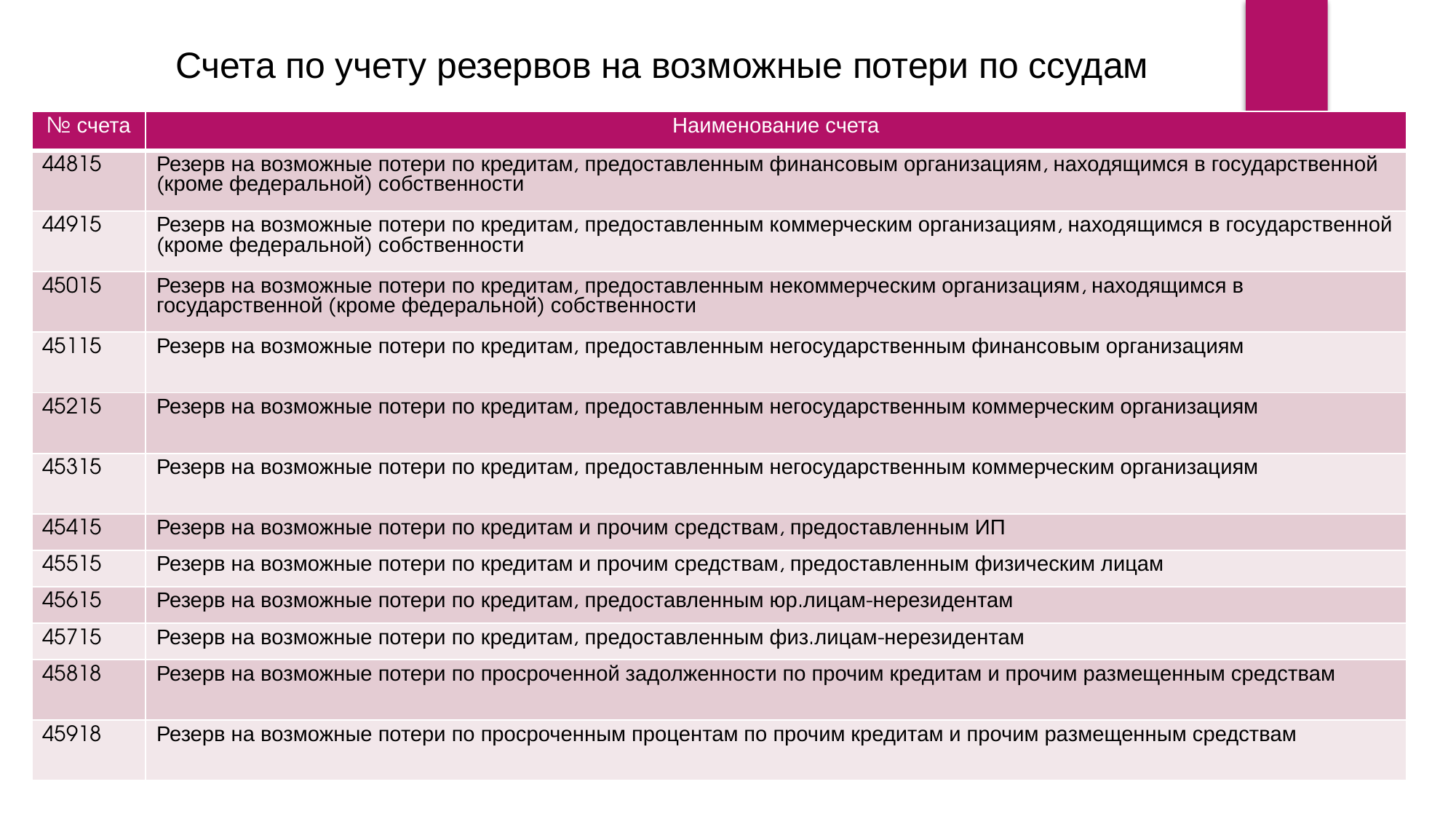

Счета по учету резервов на возможные потери по ссудам
| № счета | Наименование счета |
| --- | --- |
| 44815 | Резерв на возможные потери по кредитам, предоставленным финансовым организациям, находящимся в государственной (кроме федеральной) собственности |
| 44915 | Резерв на возможные потери по кредитам, предоставленным коммерческим организациям, находящимся в государственной (кроме федеральной) собственности |
| 45015 | Резерв на возможные потери по кредитам, предоставленным некоммерческим организациям, находящимся в государственной (кроме федеральной) собственности |
| 45115 | Резерв на возможные потери по кредитам, предоставленным негосударственным финансовым организациям |
| 45215 | Резерв на возможные потери по кредитам, предоставленным негосударственным коммерческим организациям |
| 45315 | Резерв на возможные потери по кредитам, предоставленным негосударственным коммерческим организациям |
| 45415 | Резерв на возможные потери по кредитам и прочим средствам, предоставленным ИП |
| 45515 | Резерв на возможные потери по кредитам и прочим средствам, предоставленным физическим лицам |
| 45615 | Резерв на возможные потери по кредитам, предоставленным юр.лицам-нерезидентам |
| 45715 | Резерв на возможные потери по кредитам, предоставленным физ.лицам-нерезидентам |
| 45818 | Резерв на возможные потери по просроченной задолженности по прочим кредитам и прочим размещенным средствам |
| 45918 | Резерв на возможные потери по просроченным процентам по прочим кредитам и прочим размещенным средствам |